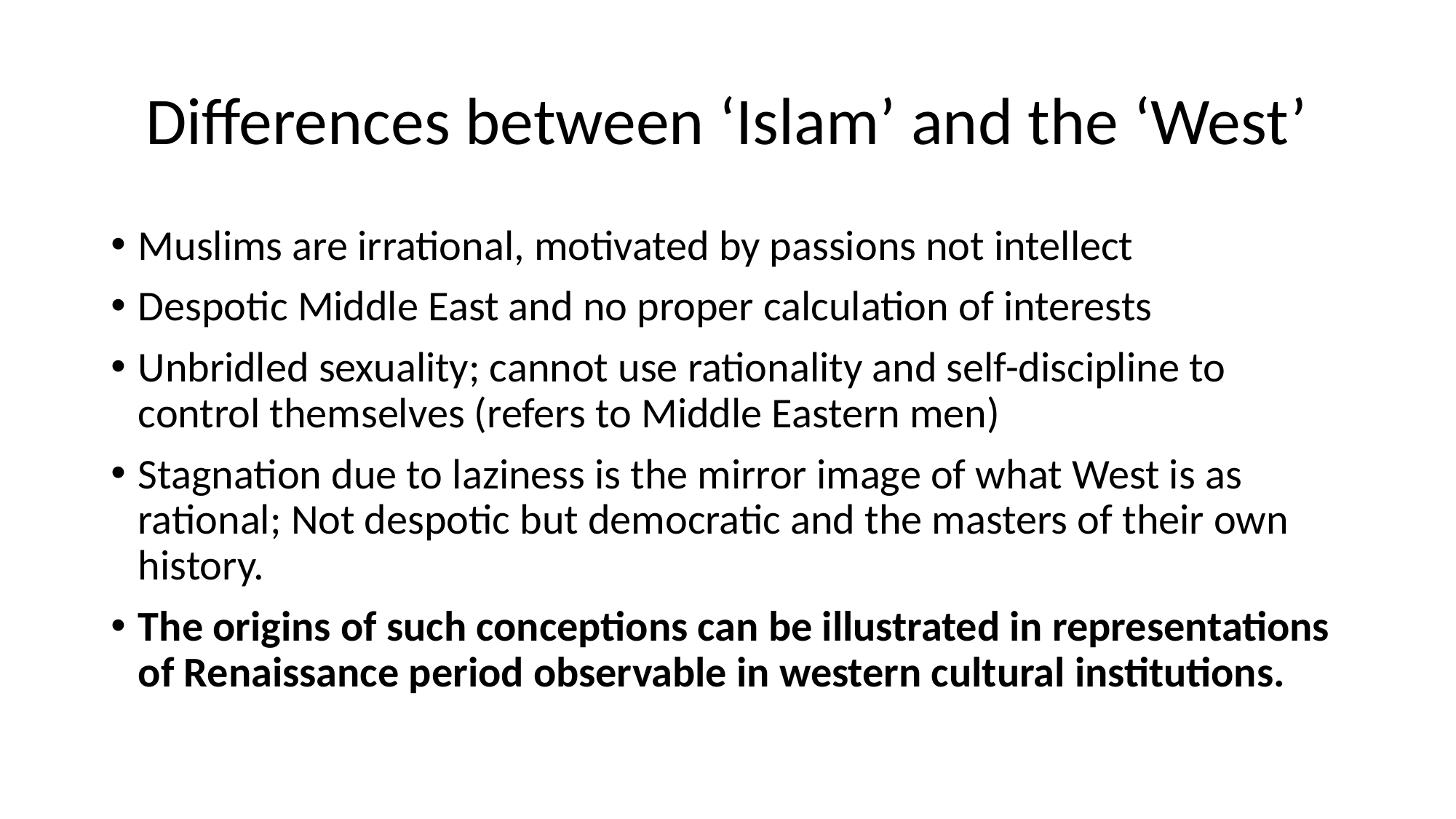

# Differences between ‘Islam’ and the ‘West’
Muslims are irrational, motivated by passions not intellect
Despotic Middle East and no proper calculation of interests
Unbridled sexuality; cannot use rationality and self-discipline to control themselves (refers to Middle Eastern men)
Stagnation due to laziness is the mirror image of what West is as rational; Not despotic but democratic and the masters of their own history.
The origins of such conceptions can be illustrated in representations of Renaissance period observable in western cultural institutions.